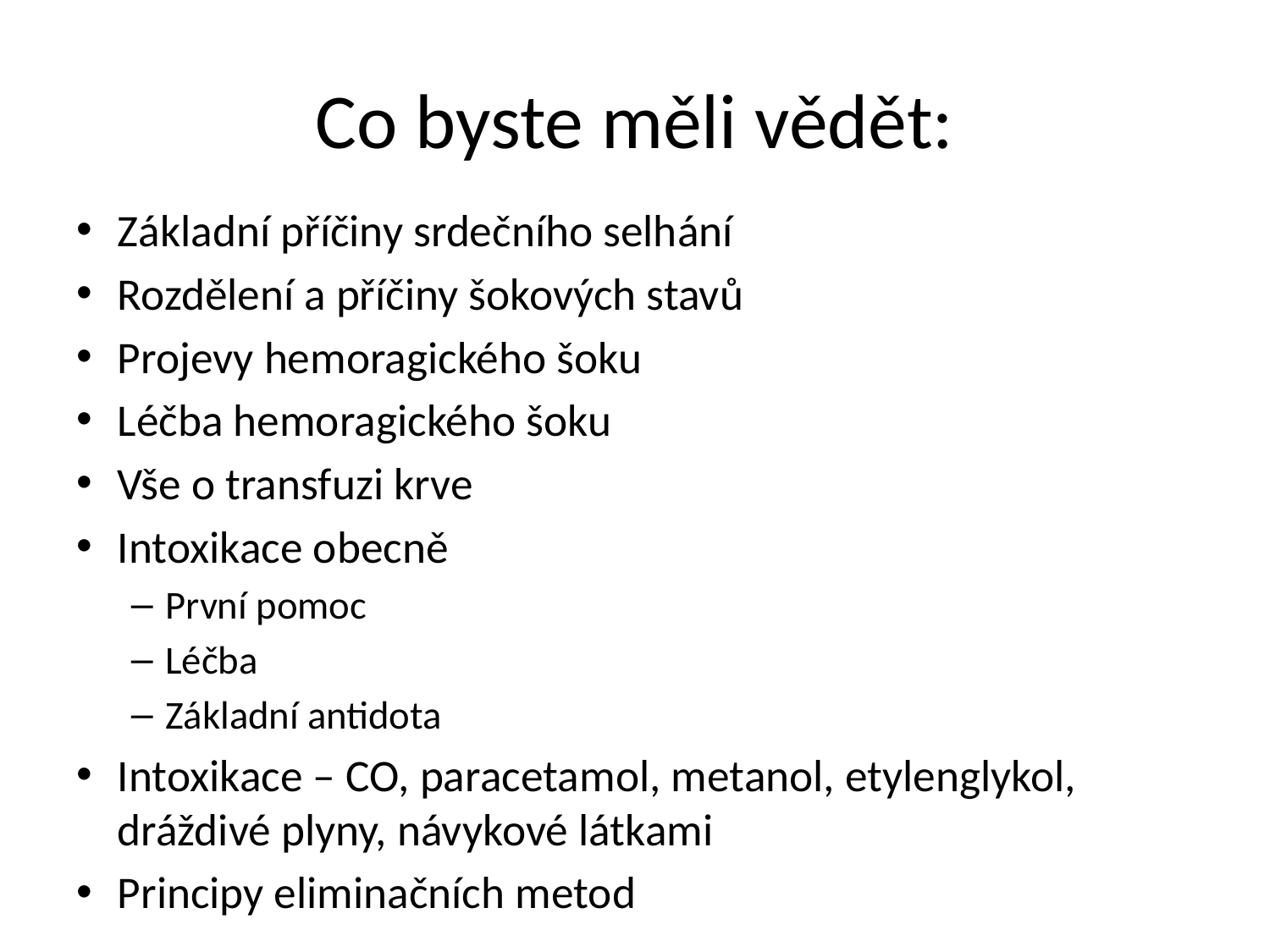

# Co byste měli vědět:
Základní příčiny srdečního selhání
Rozdělení a příčiny šokových stavů
Projevy hemoragického šoku
Léčba hemoragického šoku
Vše o transfuzi krve
Intoxikace obecně
První pomoc
Léčba
Základní antidota
Intoxikace – CO, paracetamol, metanol, etylenglykol, dráždivé plyny, návykové látkami
Principy eliminačních metod